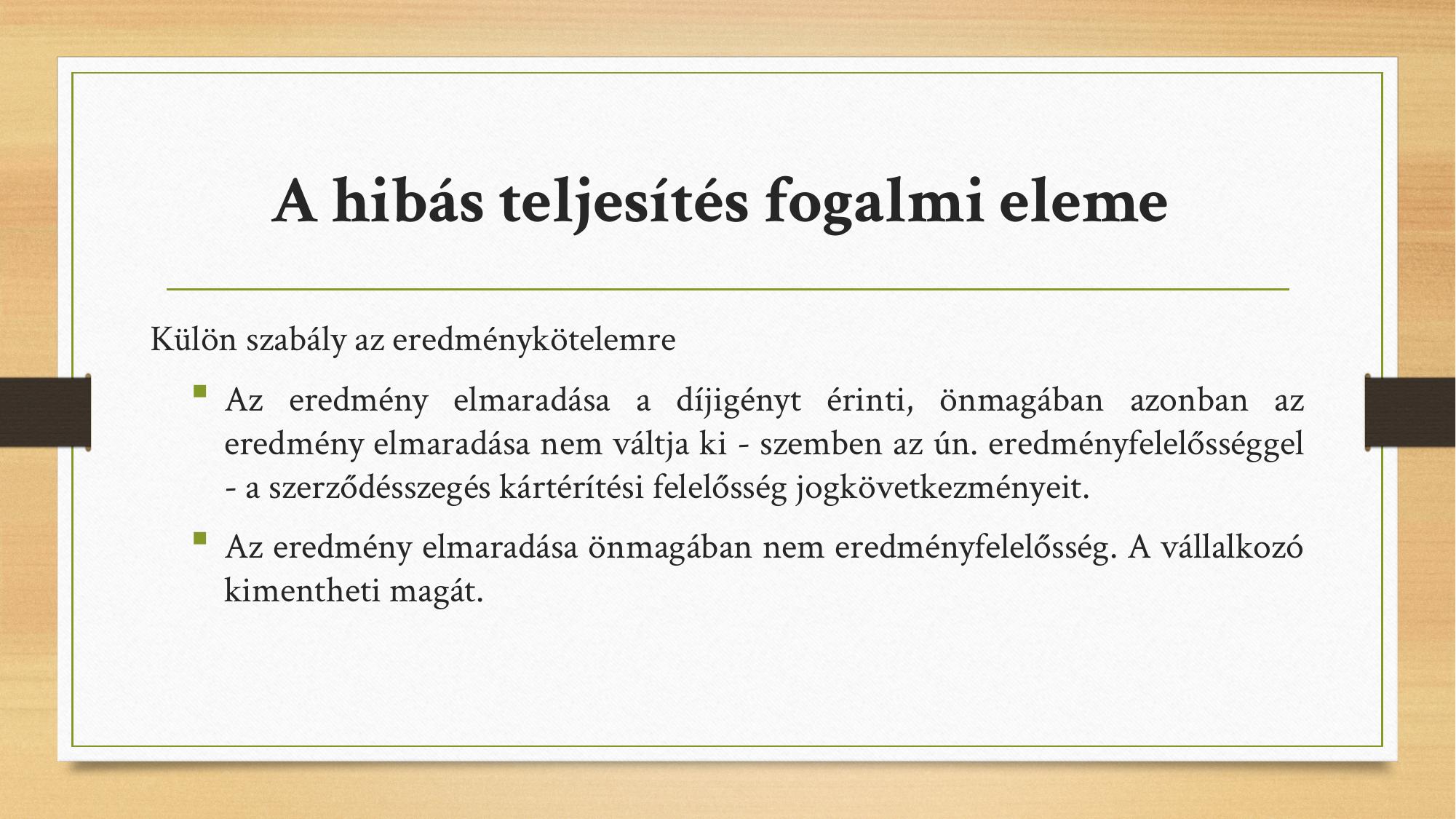

# A hibás teljesítés fogalmi eleme
Külön szabály az eredménykötelemre
Az eredmény elmaradása a díjigényt érinti, önmagában azonban az eredmény elmaradása nem váltja ki - szemben az ún. eredményfelelősséggel - a szerződésszegés kártérítési felelősség jogkövetkezményeit.
Az eredmény elmaradása önmagában nem eredményfelelősség. A vállalkozó kimentheti magát.